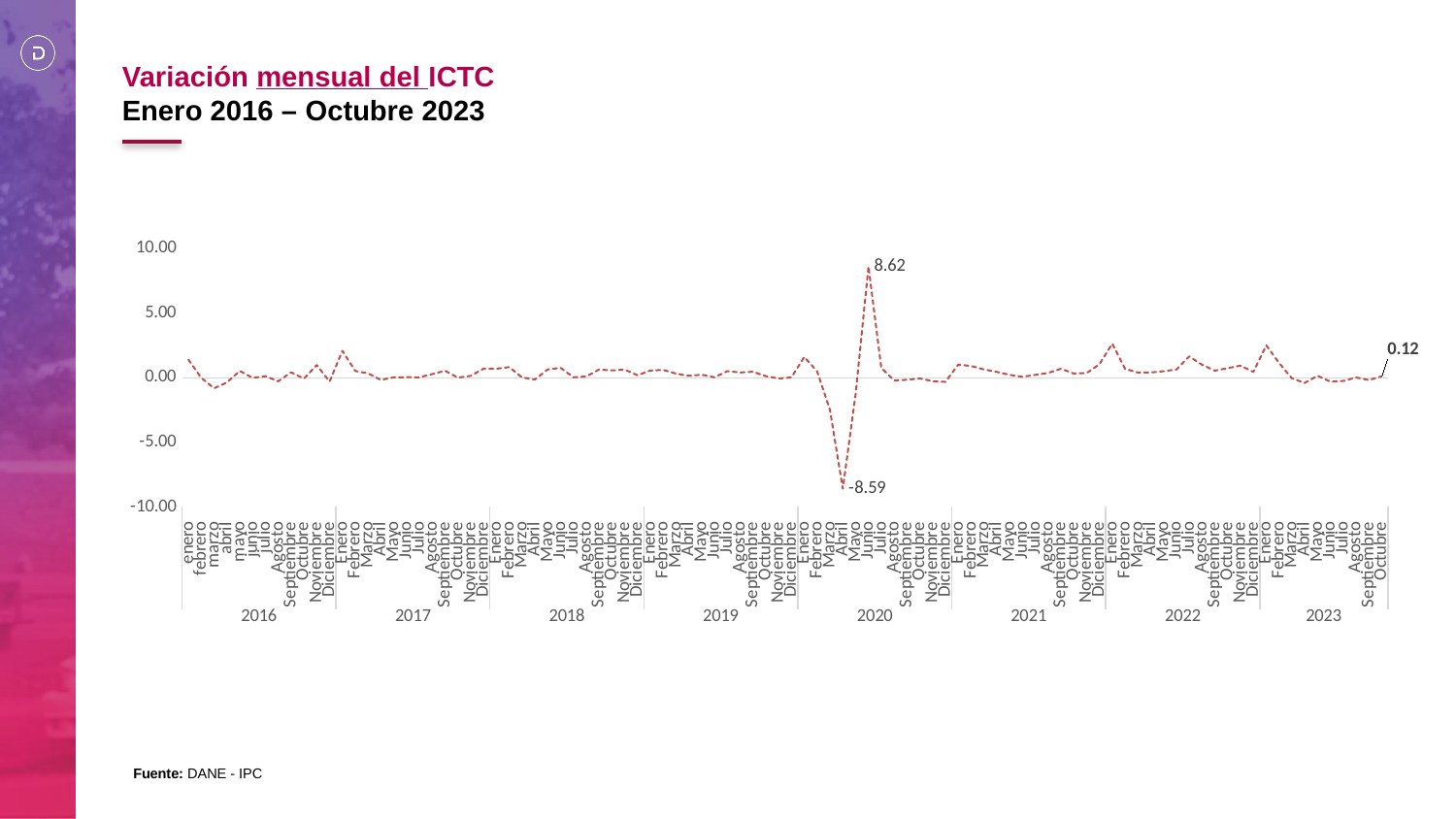

Variación mensual del ICTC
Enero 2016 – Octubre 2023

### Chart

| Category |  |
|---|---|
| enero | 1.4050075549175034 |
| febrero | -0.002090562959594422 |
| marzo | -0.8115031422764218 |
| abril | -0.3579240405647255 |
| mayo | 0.5364042904857591 |
| junio | -0.0030925026063358747 |
| julio | 0.12241856101893323 |
| Agosto | -0.2652632202082006 |
| Septiembre | 0.4252073292845049 |
| Octubre | -0.060829704472448363 |
| Noviembre | 0.9855915917101887 |
| Diciembre | -0.29 |
| Enero | 2.09 |
| Febrero | 0.5262501151306553 |
| Marzo | 0.34587483958870013 |
| Abril | -0.16229964249060425 |
| Mayo | 0.036911235616443605 |
| Junio | 0.049657345772780026 |
| Julio | 0.04150851995123883 |
| Agosto | 0.28831034700316227 |
| Septiembre | 0.547285705624434 |
| Octubre | 0.012086941316069577 |
| Noviembre | 0.14931773257678138 |
| Diciembre | 0.7101580708220201 |
| Enero | 0.7003396256477279 |
| Febrero | 0.8280929379262059 |
| Marzo | 0.03 |
| Abril | -0.13413783257972822 |
| Mayo | 0.6444076819536848 |
| Junio | 0.7773628208729289 |
| Julio | 0.038910426642546625 |
| Agosto | 0.1001663230694394 |
| Septiembre | 0.636811242726032 |
| Octubre | 0.5728707682247203 |
| Noviembre | 0.6328659139705151 |
| Diciembre | 0.20136800768140173 |
| Enero | 0.5650789088178954 |
| Febrero | 0.6116480388399959 |
| Marzo | 0.32562979274117776 |
| Abril | 0.1564115806570454 |
| Mayo | 0.23952770023363268 |
| Junio | 0.03906876863877251 |
| Julio | 0.5162137229141273 |
| Agosto | 0.41455762290567577 |
| Septiembre | 0.4700672397316641 |
| Octubre | 0.12811666502796637 |
| Noviembre | -0.05942843944310994 |
| Diciembre | 0.035539797393546735 |
| Enero | 1.6131451320777757 |
| Febrero | 0.4963952808682448 |
| Marzo | -2.4920558764575884 |
| Abril | -8.586159761694079 |
| Mayo | -1.2826075342249443 |
| Junio | 8.620604671657883 |
| Julio | 0.7775006895437864 |
| Agosto | -0.21279726712317704 |
| Septiembre | -0.15067404260631356 |
| Octubre | -0.04798260253884301 |
| Noviembre | -0.2610297713589782 |
| Diciembre | -0.31578150964199914 |
| Enero | 1.0227716162137357 |
| Febrero | 0.9148523130080743 |
| Marzo | 0.6532578304346393 |
| Abril | 0.4579768117468186 |
| Mayo | 0.22938183702498893 |
| Junio | 0.07387943242904704 |
| Julio | 0.22633735353765339 |
| Agosto | 0.3791931824547623 |
| Septiembre | 0.7020809738402356 |
| Octubre | 0.3314663640877846 |
| Noviembre | 0.3615340665926503 |
| Diciembre | 1.0479949456808635 |
| Enero | 2.643795441048935 |
| Febrero | 0.6975461276415462 |
| Marzo | 0.405936185769451 |
| Abril | 0.4141033319965626 |
| Mayo | 0.5109270343053751 |
| Junio | 0.6484894623770554 |
| Julio | 1.6572837705105536 |
| Agosto | 1.0077513575693198 |
| Septiembre | 0.5522660081895614 |
| Octubre | 0.7555141390214182 |
| Noviembre | 0.9384286601768155 |
| Diciembre | 0.4578945955691749 |
| Enero | 2.5163265144951596 |
| Febrero | 1.1567489154527433 |
| Marzo | -0.03999199590936087 |
| Abril | -0.39272044125637784 |
| Mayo | 0.160645041137486 |
| Junio | -0.2974866003665033 |
| Julio | -0.24312648709934326 |
| Agosto | 0.024883012625021017 |
| Septiembre | -0.17209671052282882 |
| Octubre | 0.1209518760834083 |
Fuente: DANE - IPC